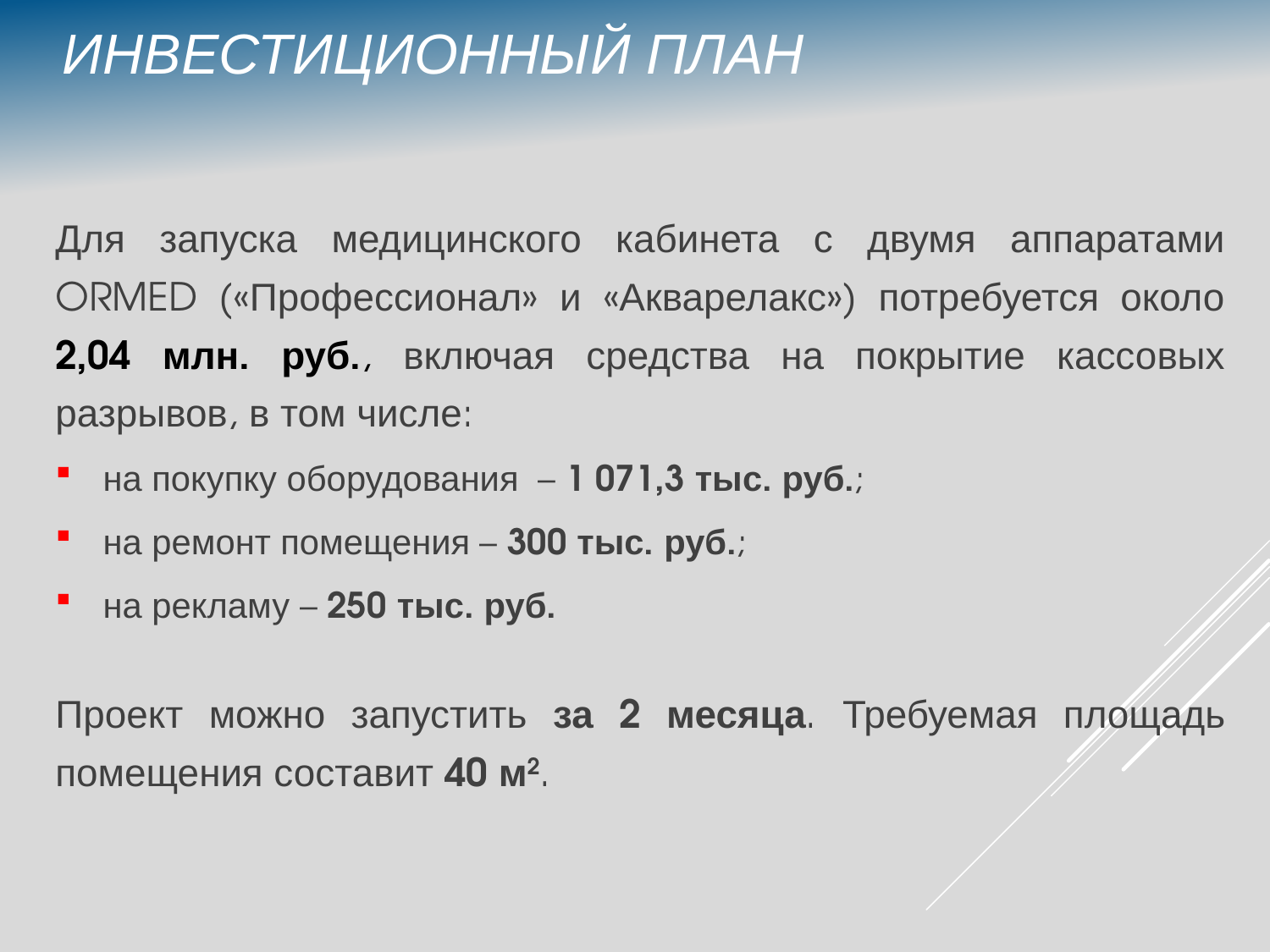

Инвестиционный план
Для запуска медицинского кабинета с двумя аппаратами ORMED («Профессионал» и «Акварелакс») потребуется около 2,04 млн. руб., включая средства на покрытие кассовых разрывов, в том числе:
на покупку оборудования  – 1 071,3 тыс. руб.;
на ремонт помещения – 300 тыс. руб.;
на рекламу – 250 тыс. руб.

Проект можно запустить за 2 месяца. Требуемая площадь помещения составит 40 м2.